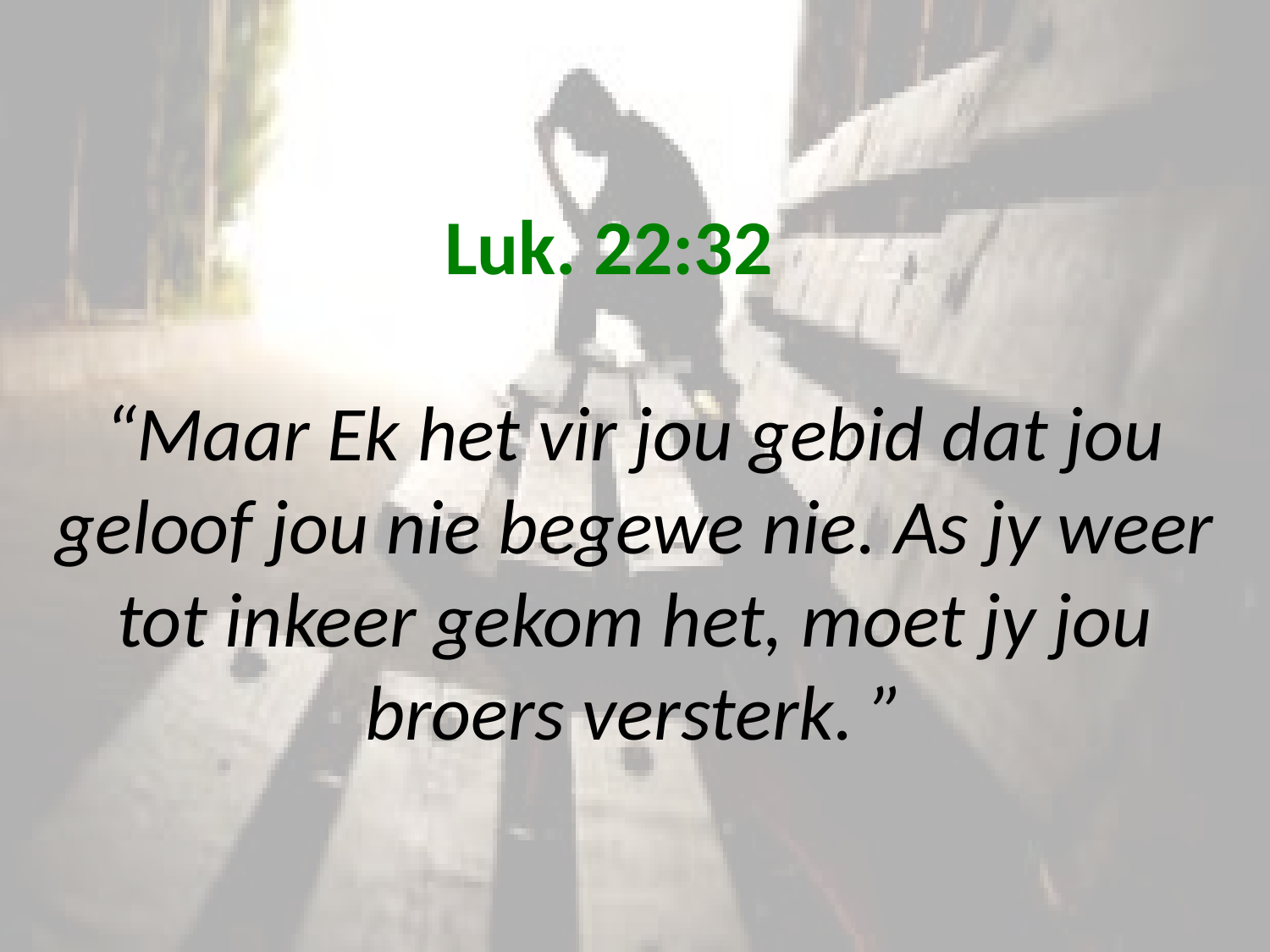

# Luk. 22:32 “Maar Ek het vir jou gebid dat jou geloof jou nie begewe nie. As jy weer tot inkeer gekom het, moet jy jou broers versterk. ”